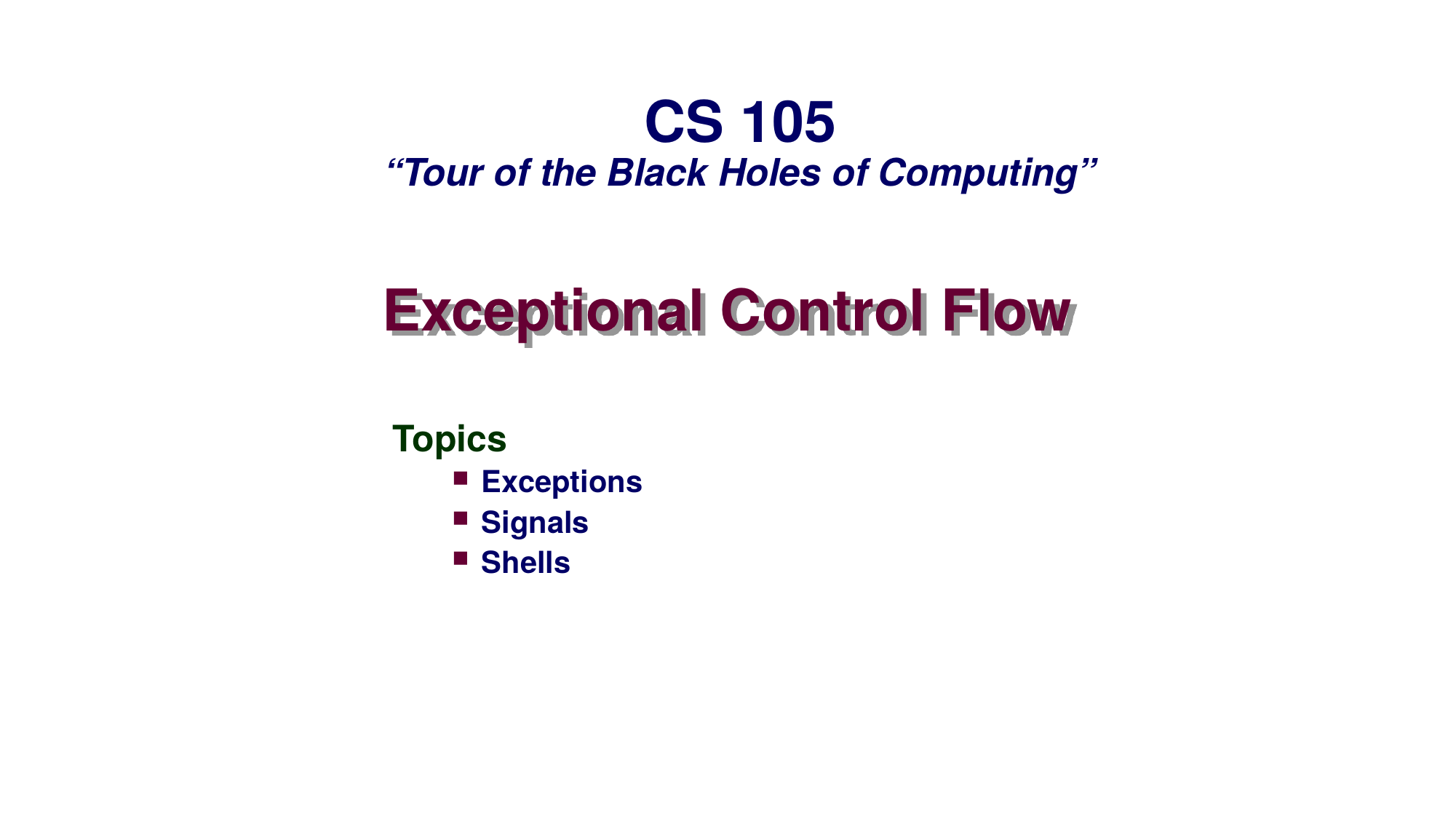

CS 105
“Tour of the Black Holes of Computing”
# Exceptional Control Flow
Topics
Exceptions
Signals
Shells